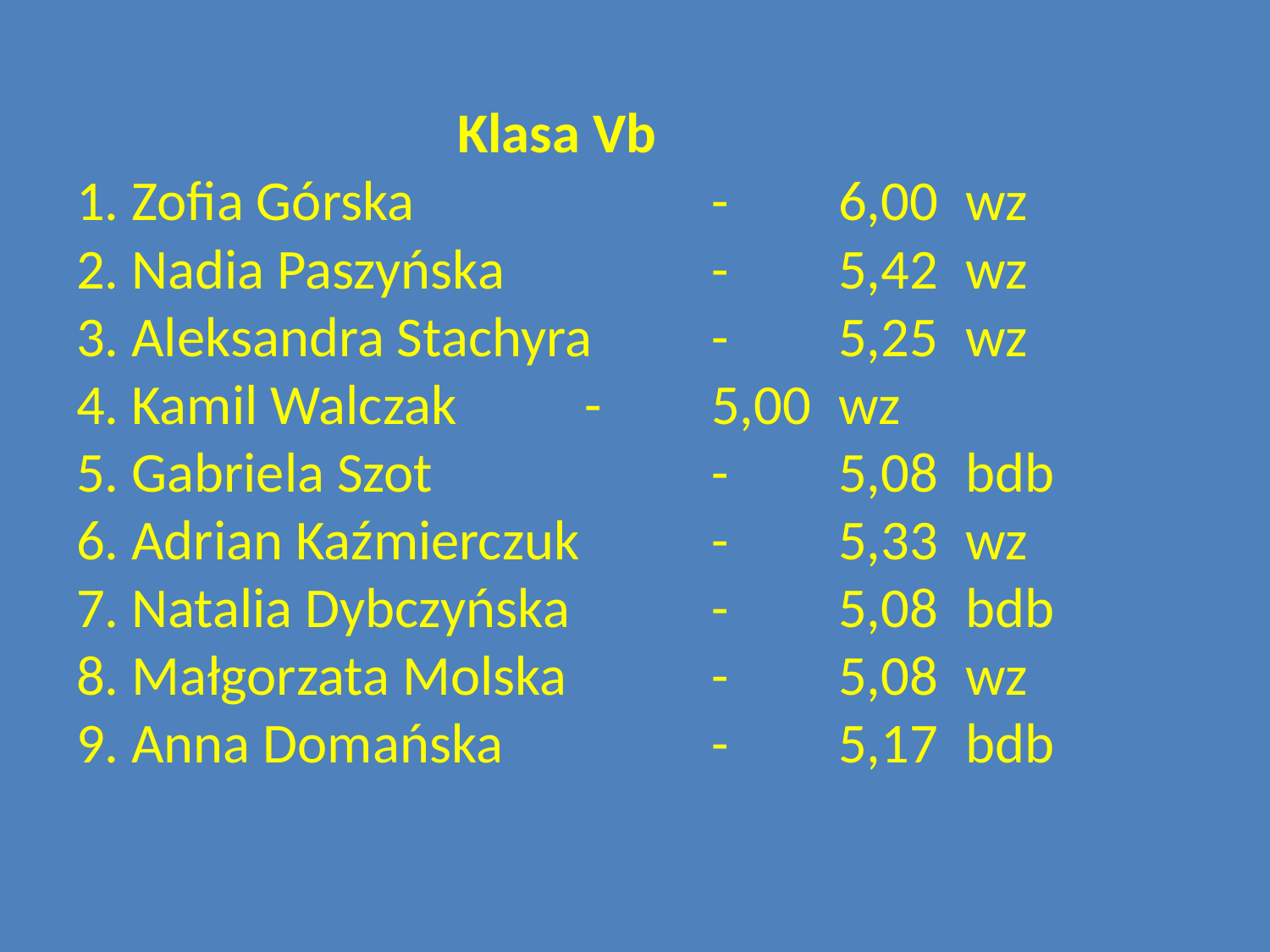

# Klasa Vb 1. Zofia Górska			-	6,00	wz 2. Nadia Paszyńska		-	5,42	wz 3. Aleksandra Stachyra	-	5,25	wz 4. Kamil Walczak		-	5,00	wz 5. Gabriela Szot			-	5,08	bdb 6. Adrian Kaźmierczuk 	-	5,33	wz 7. Natalia Dybczyńska		-	5,08	bdb 8. Małgorzata Molska		-	5,08	wz 9. Anna Domańska		-	5,17	bdb